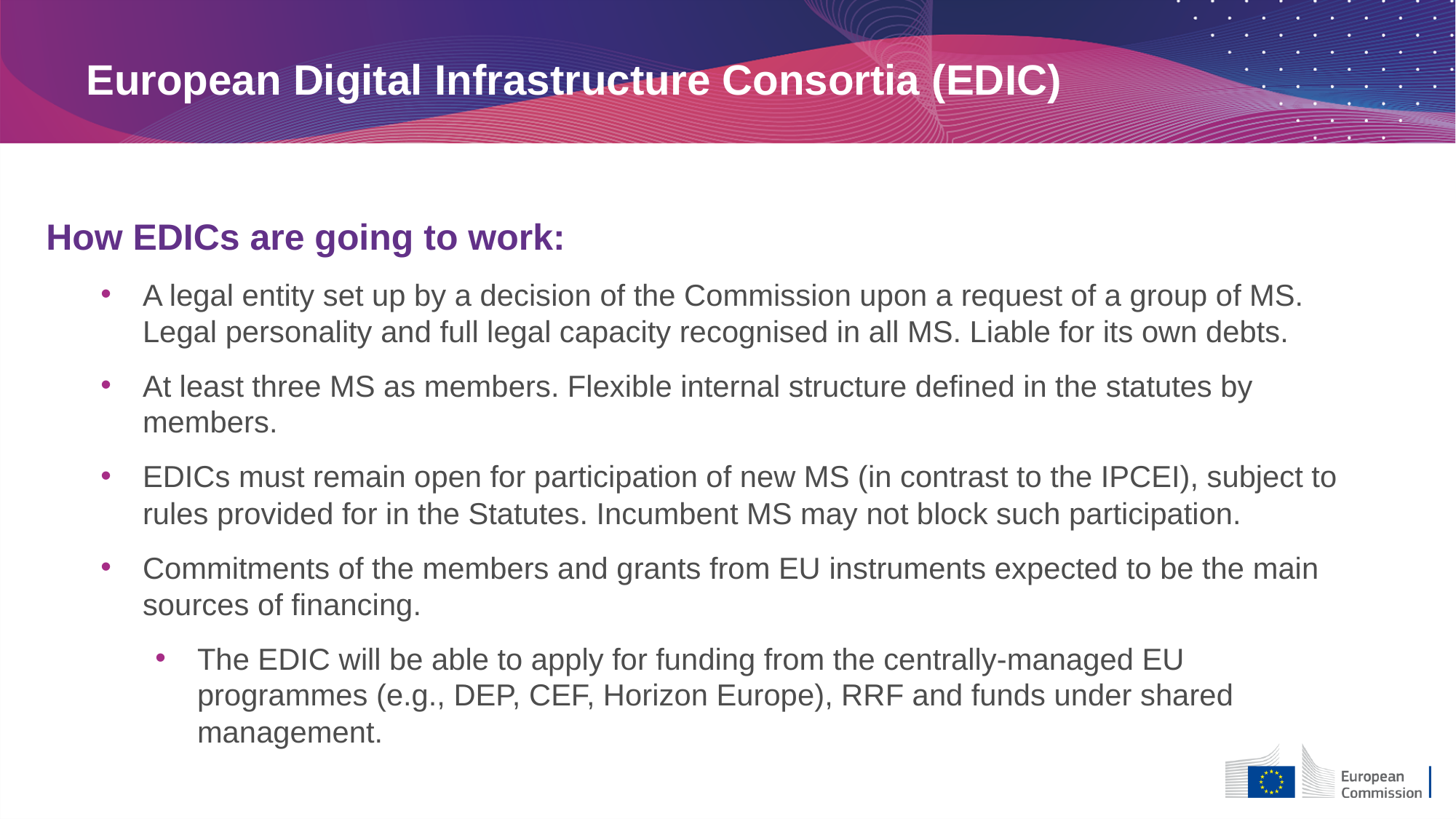

European Digital Infrastructure Consortia (EDIC)
How EDICs are going to work:
A legal entity set up by a decision of the Commission upon a request of a group of MS. Legal personality and full legal capacity recognised in all MS. Liable for its own debts.
At least three MS as members. Flexible internal structure defined in the statutes by members.
EDICs must remain open for participation of new MS (in contrast to the IPCEI), subject to rules provided for in the Statutes. Incumbent MS may not block such participation.
Commitments of the members and grants from EU instruments expected to be the main sources of financing.
The EDIC will be able to apply for funding from the centrally-managed EU programmes (e.g., DEP, CEF, Horizon Europe), RRF and funds under shared management.